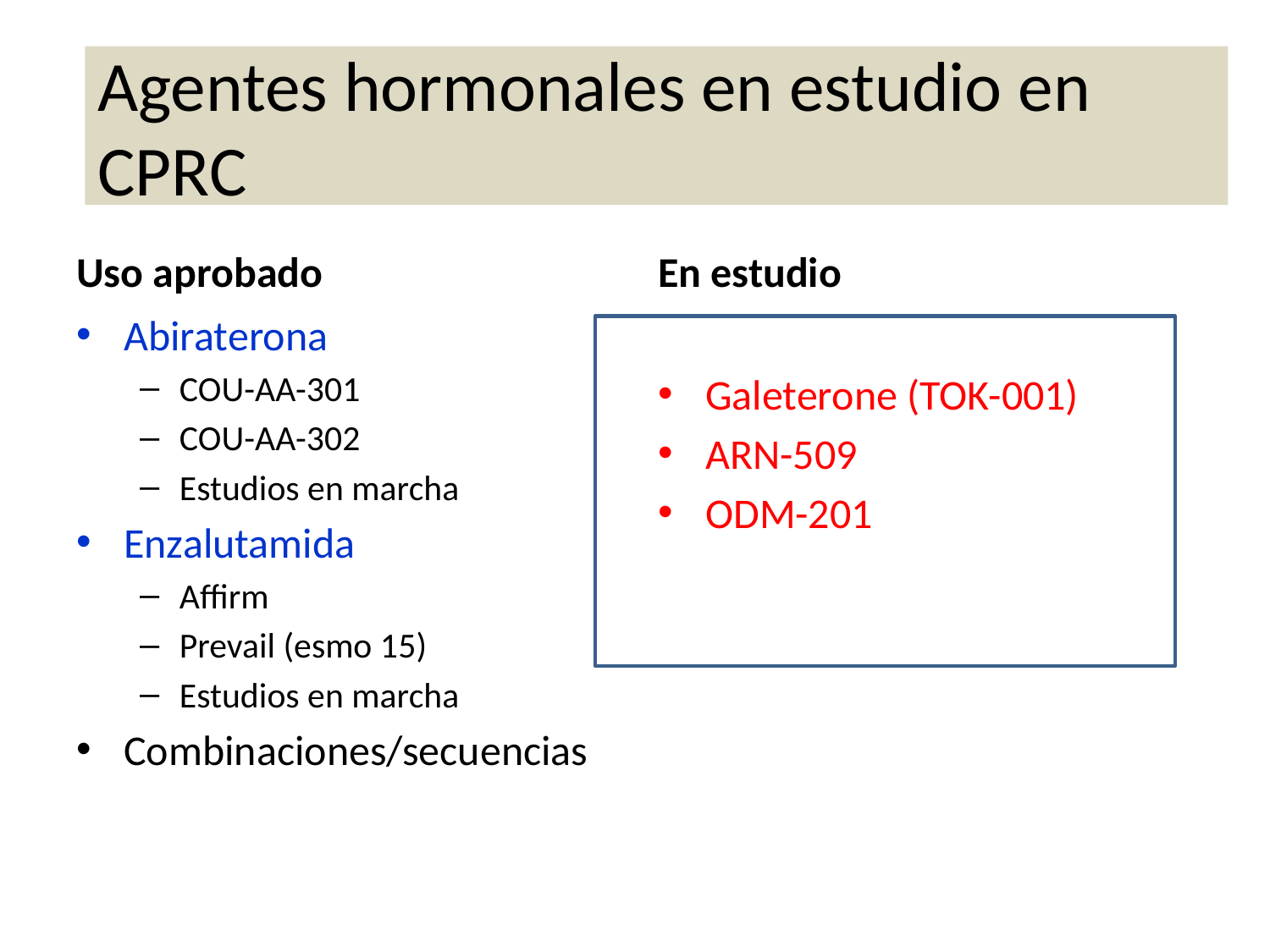

# Agentes hormonales en estudio en CPRC
Uso aprobado
En estudio
Abiraterona
COU-AA-301
COU-AA-302
Estudios en marcha
Enzalutamida
Affirm
Prevail (esmo 15)
Estudios en marcha
Combinaciones/secuencias

Galeterone (TOK-001)
ARN-509
ODM-201